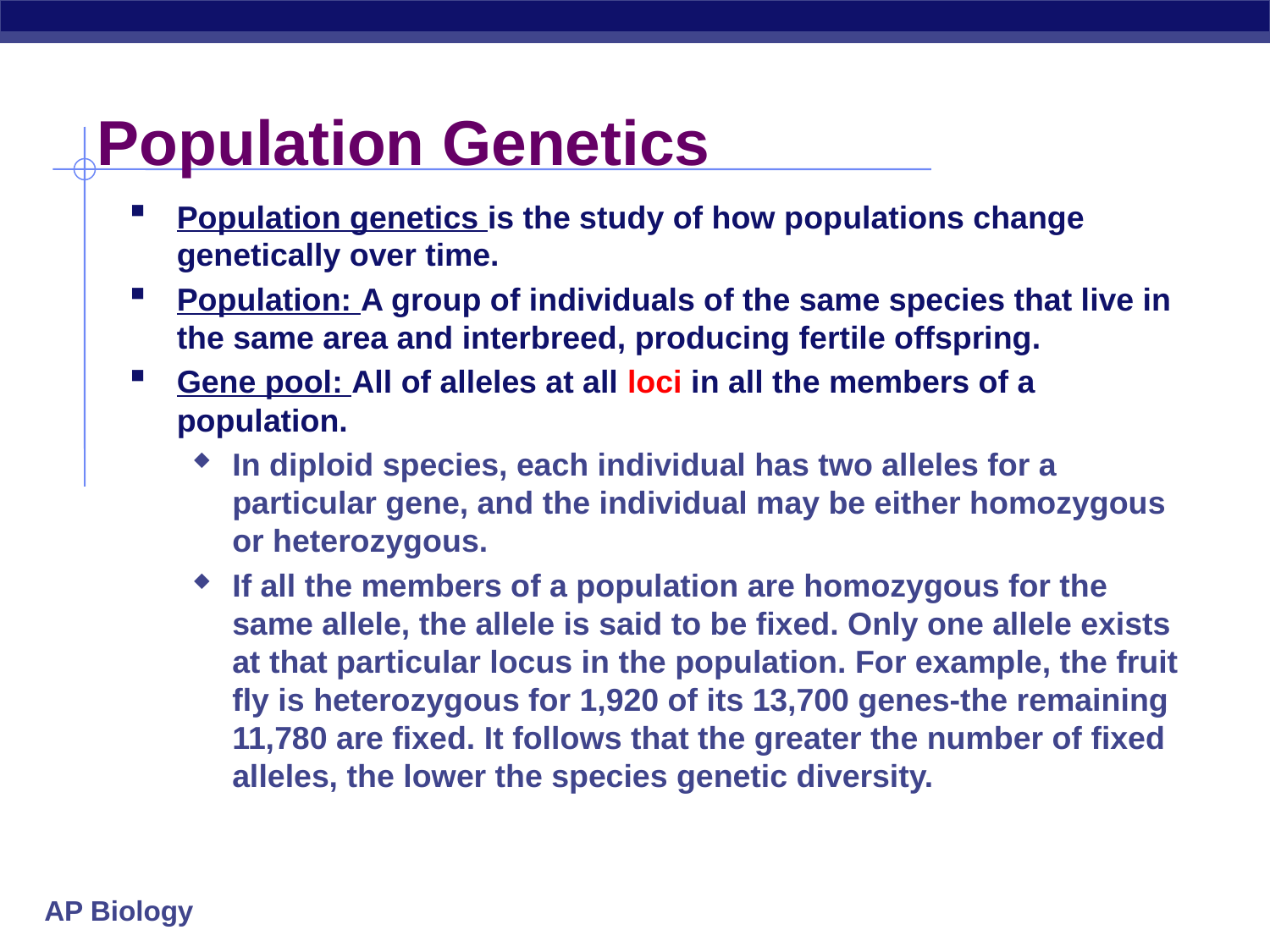

# Population Genetics
Population genetics is the study of how populations change genetically over time.
Population: A group of individuals of the same species that live in the same area and interbreed, producing fertile offspring.
Gene pool: All of alleles at all loci in all the members of a population.
In diploid species, each individual has two alleles for a particular gene, and the individual may be either homozygous or heterozygous.
If all the members of a population are homozygous for the same allele, the allele is said to be fixed. Only one allele exists at that particular locus in the population. For example, the fruit fly is heterozygous for 1,920 of its 13,700 genes-the remaining 11,780 are fixed. It follows that the greater the number of fixed alleles, the lower the species genetic diversity.